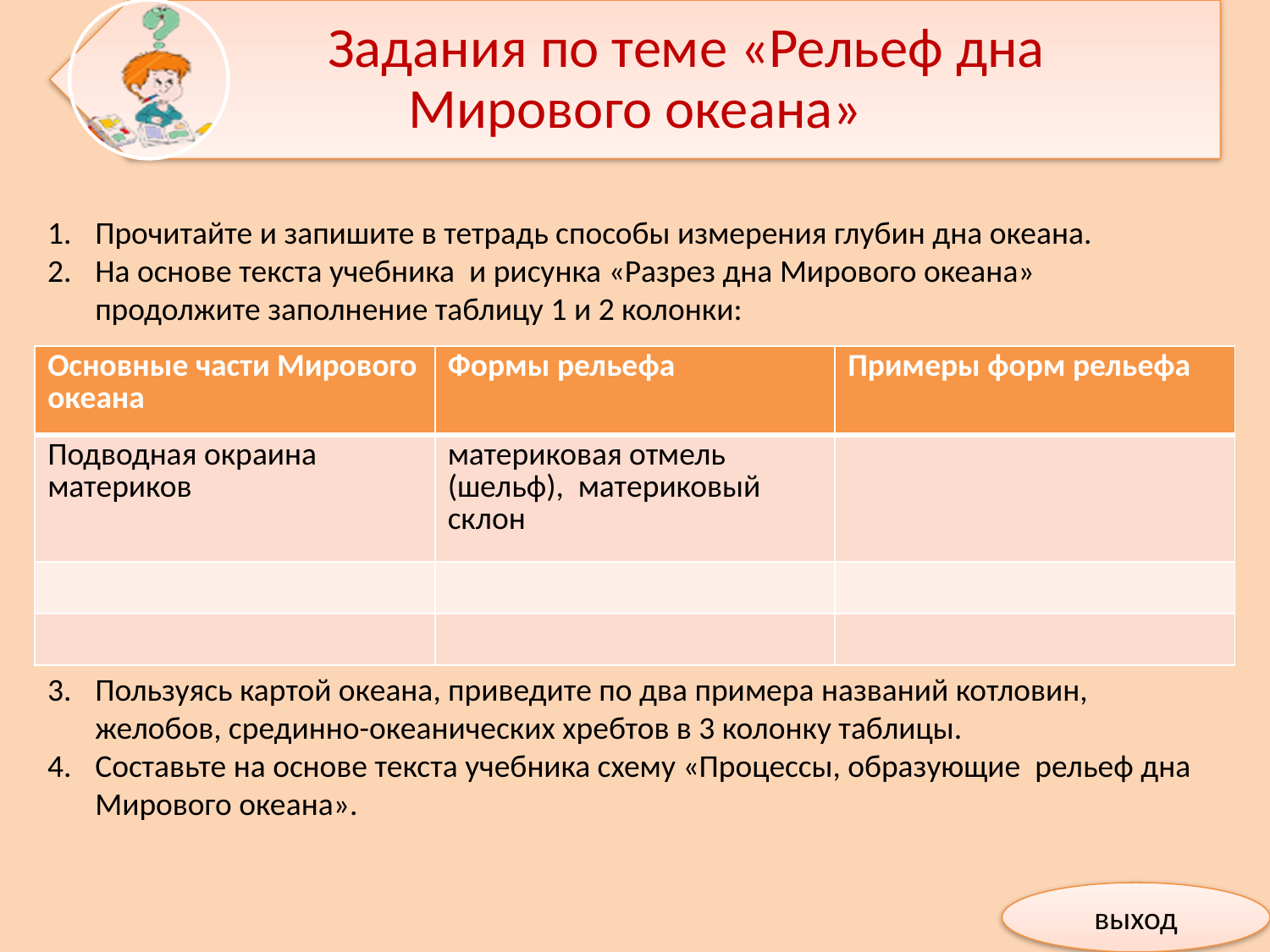

Задания по теме «Рельеф дна Мирового океана»
Прочитайте и запишите в тетрадь способы измерения глубин дна океана.
На основе текста учебника  и рисунка «Разрез дна Мирового океана»  продолжите заполнение таблицу 1 и 2 колонки:

Пользуясь картой океана, приведите по два примера названий котловин, желобов, срединно-океанических хребтов в 3 колонку таблицы.
Составьте на основе текста учебника схему «Процессы, образующие  рельеф дна Мирового океана».
| Основные части Мирового океана | Формы рельефа | Примеры форм рельефа |
| --- | --- | --- |
| Подводная окраина материков | материковая отмель (шельф), материковый склон |  |
|  |  |  |
|  |  |  |
выход